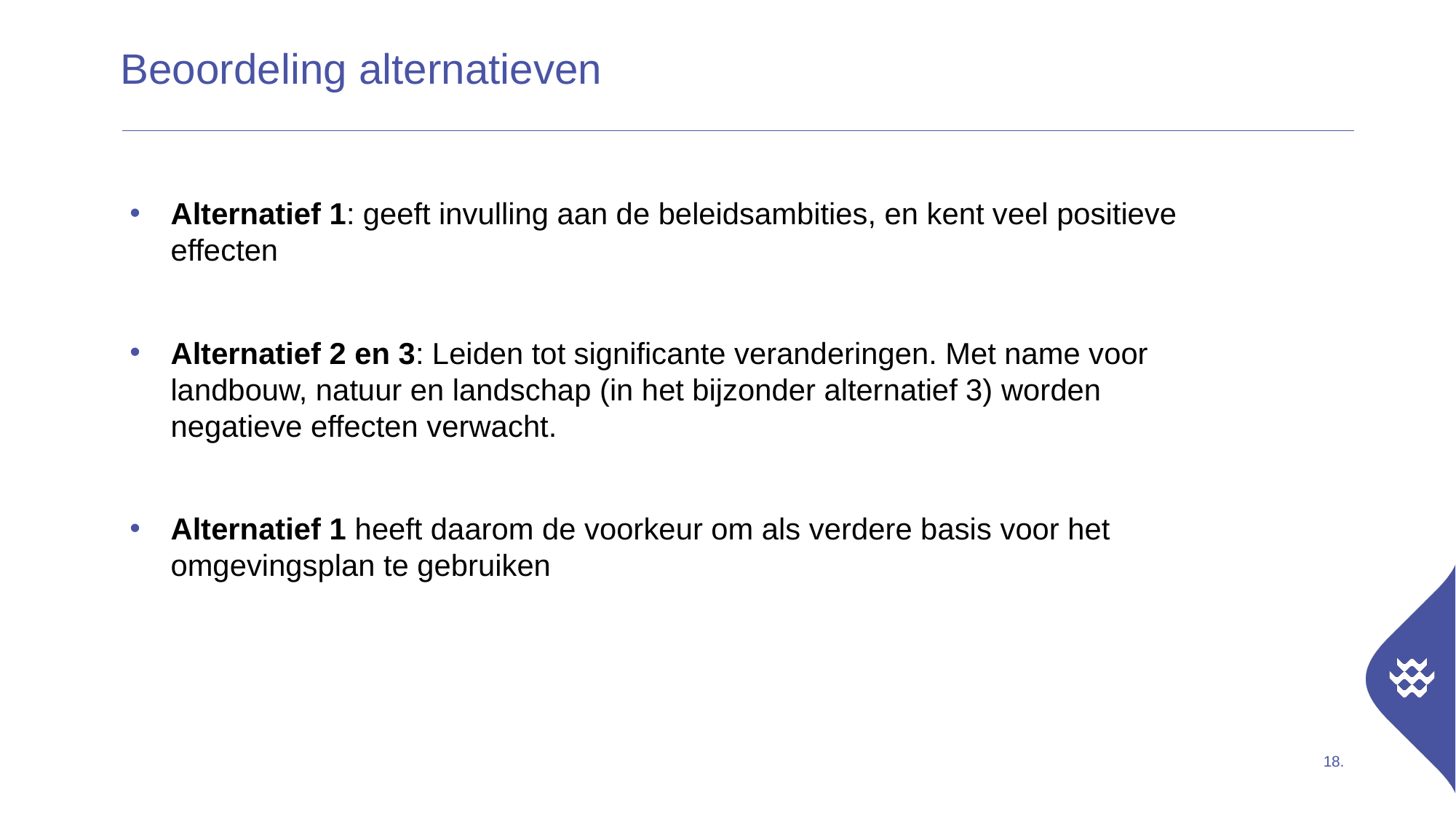

# Beoordeling alternatieven
Alternatief 1: geeft invulling aan de beleidsambities, en kent veel positieve effecten

Alternatief 2 en 3: Leiden tot significante veranderingen. Met name voor landbouw, natuur en landschap (in het bijzonder alternatief 3) worden negatieve effecten verwacht.

Alternatief 1 heeft daarom de voorkeur om als verdere basis voor het omgevingsplan te gebruiken
18.